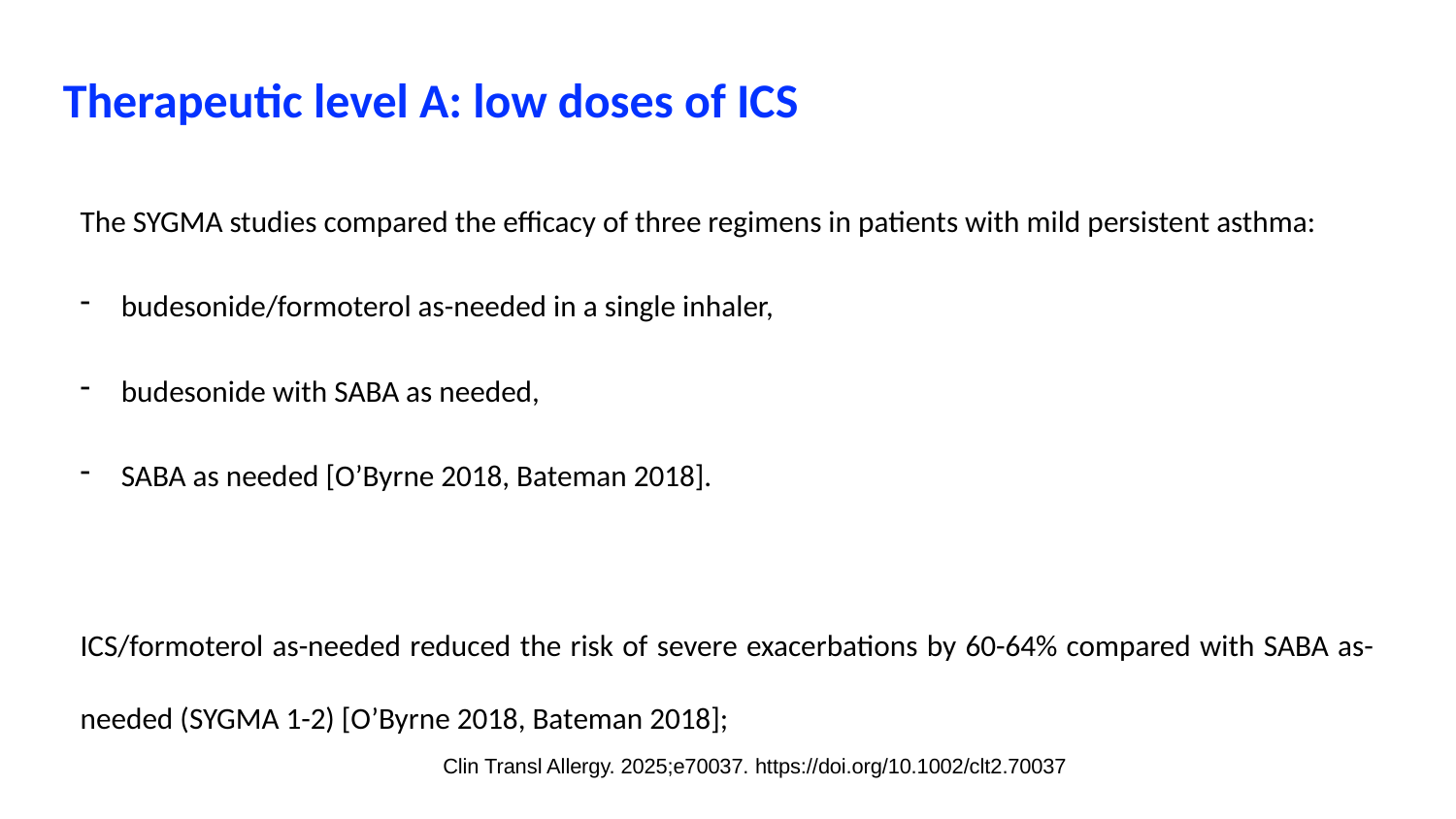

Therapeutic level A: low doses of ICS
The SYGMA studies compared the efficacy of three regimens in patients with mild persistent asthma:
budesonide/formoterol as-needed in a single inhaler,
budesonide with SABA as needed,
SABA as needed [O’Byrne 2018, Bateman 2018].

ICS/formoterol as-needed reduced the risk of severe exacerbations by 60-64% compared with SABA as-needed (SYGMA 1-2) [O’Byrne 2018, Bateman 2018];
Clin Transl Allergy. 2025;e70037. https://doi.org/10.1002/clt2.70037